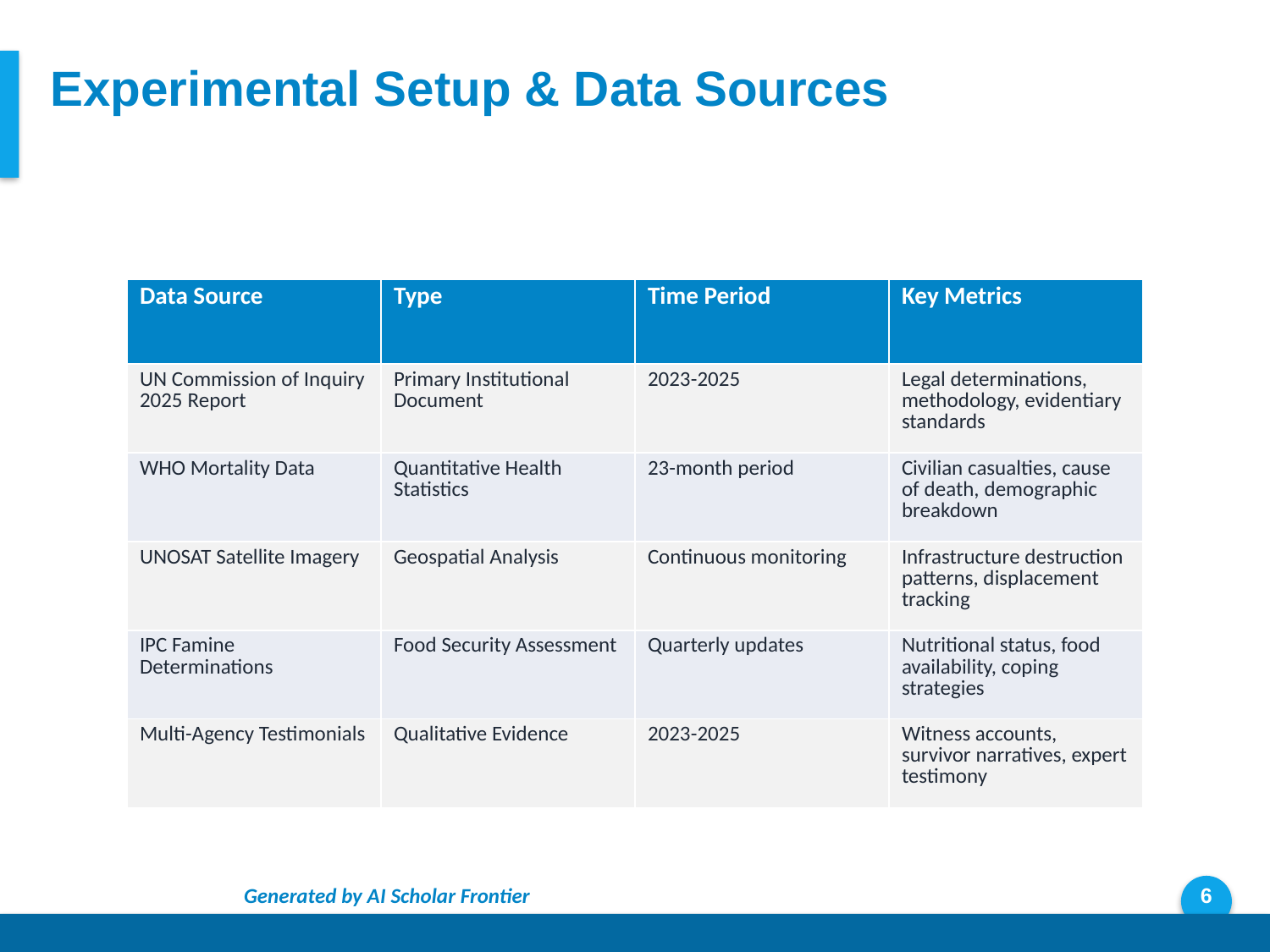

Experimental Setup & Data Sources
| Data Source | Type | Time Period | Key Metrics |
| --- | --- | --- | --- |
| UN Commission of Inquiry 2025 Report | Primary Institutional Document | 2023-2025 | Legal determinations, methodology, evidentiary standards |
| WHO Mortality Data | Quantitative Health Statistics | 23-month period | Civilian casualties, cause of death, demographic breakdown |
| UNOSAT Satellite Imagery | Geospatial Analysis | Continuous monitoring | Infrastructure destruction patterns, displacement tracking |
| IPC Famine Determinations | Food Security Assessment | Quarterly updates | Nutritional status, food availability, coping strategies |
| Multi-Agency Testimonials | Qualitative Evidence | 2023-2025 | Witness accounts, survivor narratives, expert testimony |
Generated by AI Scholar Frontier

6